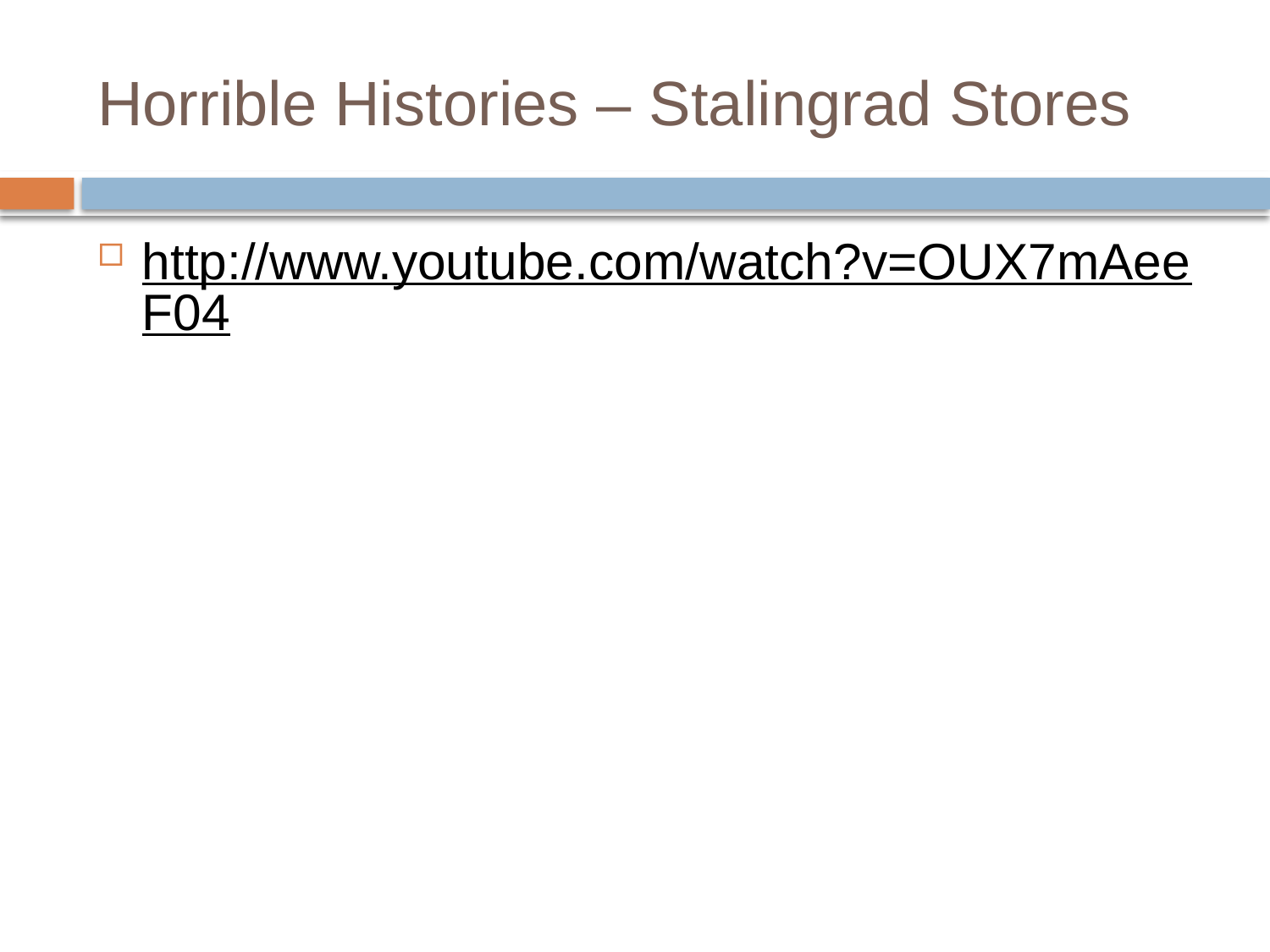

# Horrible Histories – Stalingrad Stores
http://www.youtube.com/watch?v=OUX7mAeeF04